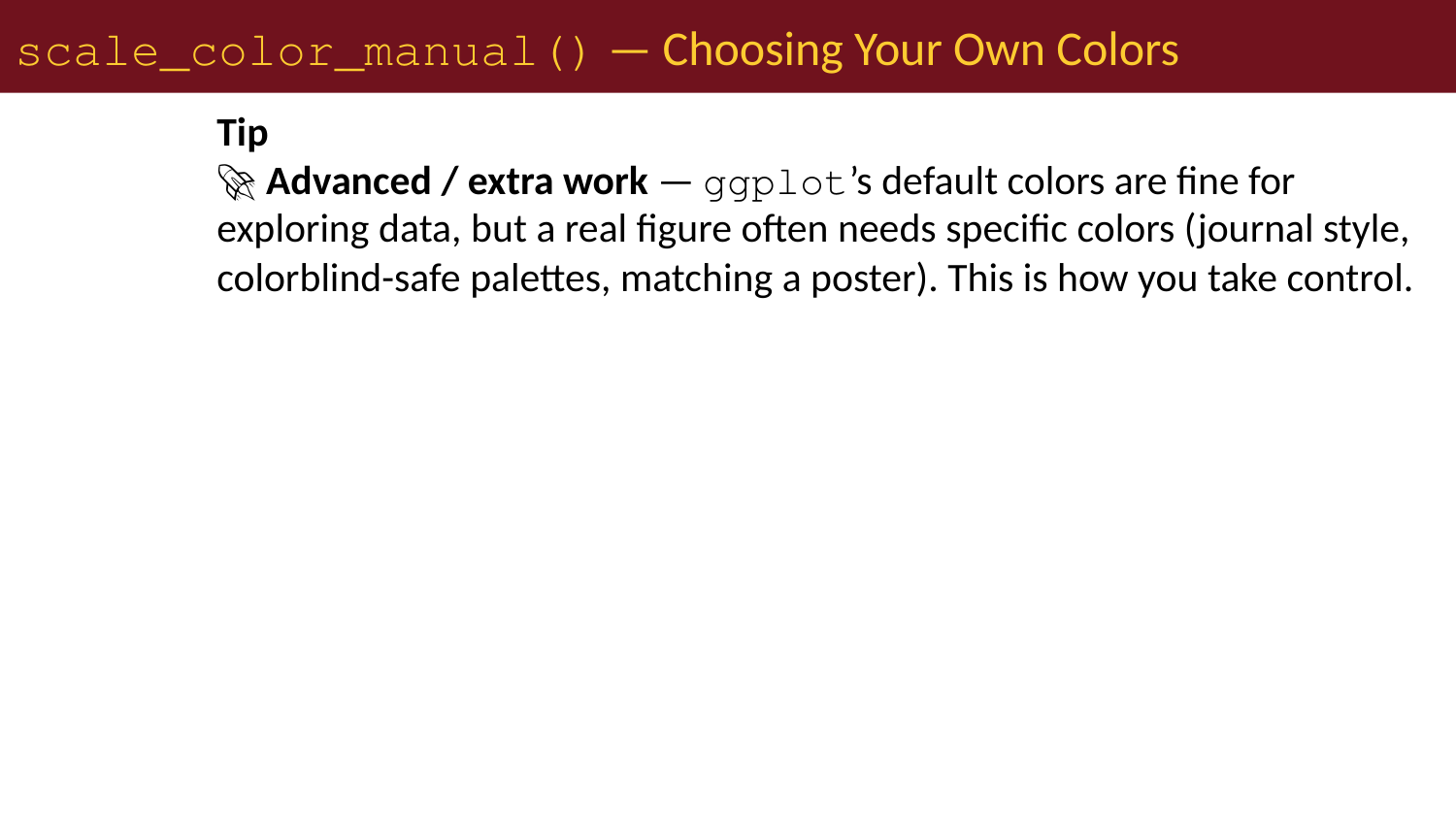

# scale_color_manual() — Choosing Your Own Colors
Tip
🚀 Advanced / extra work — ggplot’s default colors are fine for exploring data, but a real figure often needs specific colors (journal style, colorblind-safe palettes, matching a poster). This is how you take control.